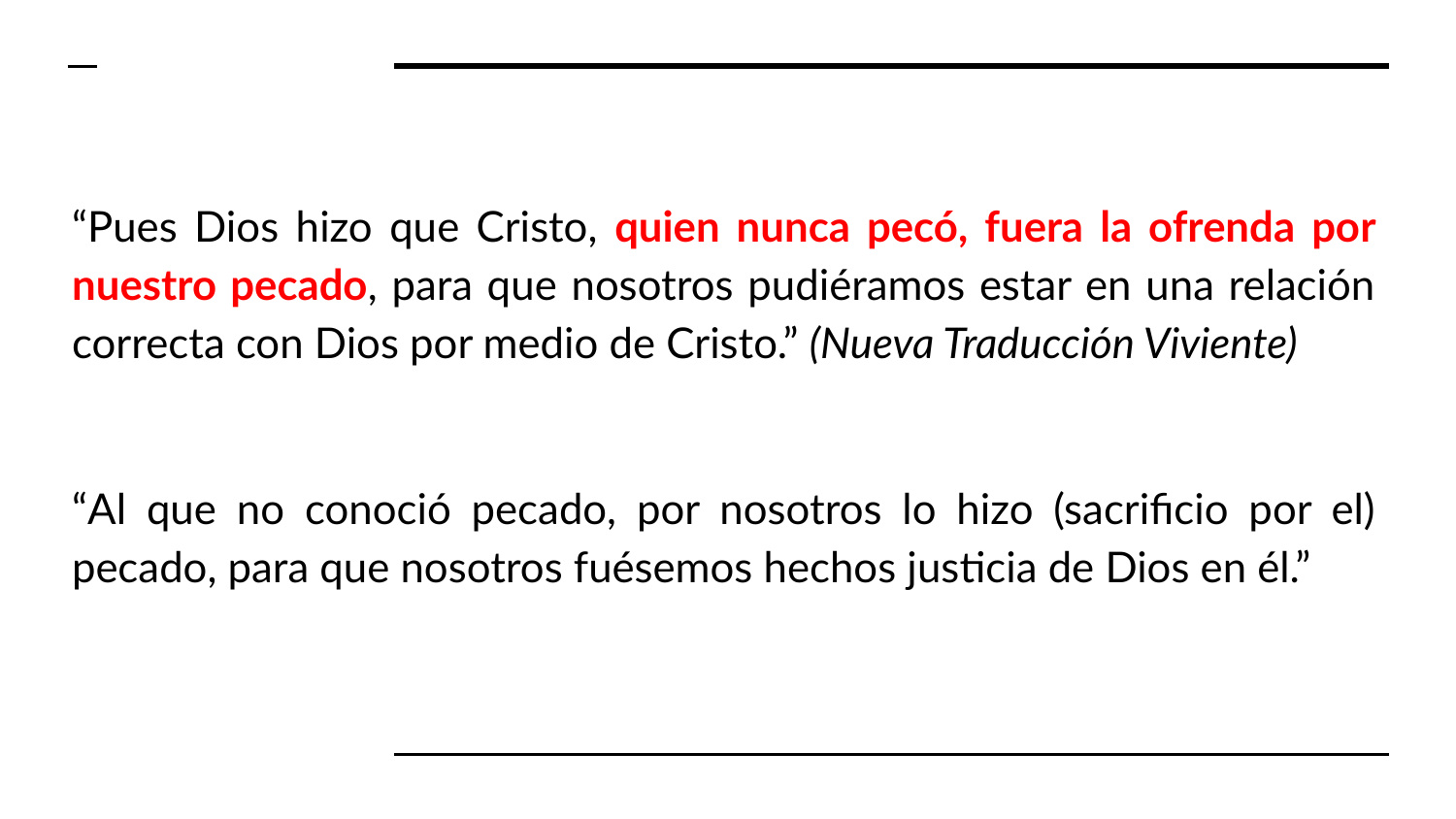

“Pues Dios hizo que Cristo, quien nunca pecó, fuera la ofrenda por nuestro pecado, para que nosotros pudiéramos estar en una relación correcta con Dios por medio de Cristo.” (Nueva Traducción Viviente)

“Al que no conoció pecado, por nosotros lo hizo (sacrificio por el) pecado, para que nosotros fuésemos hechos justicia de Dios en él.”